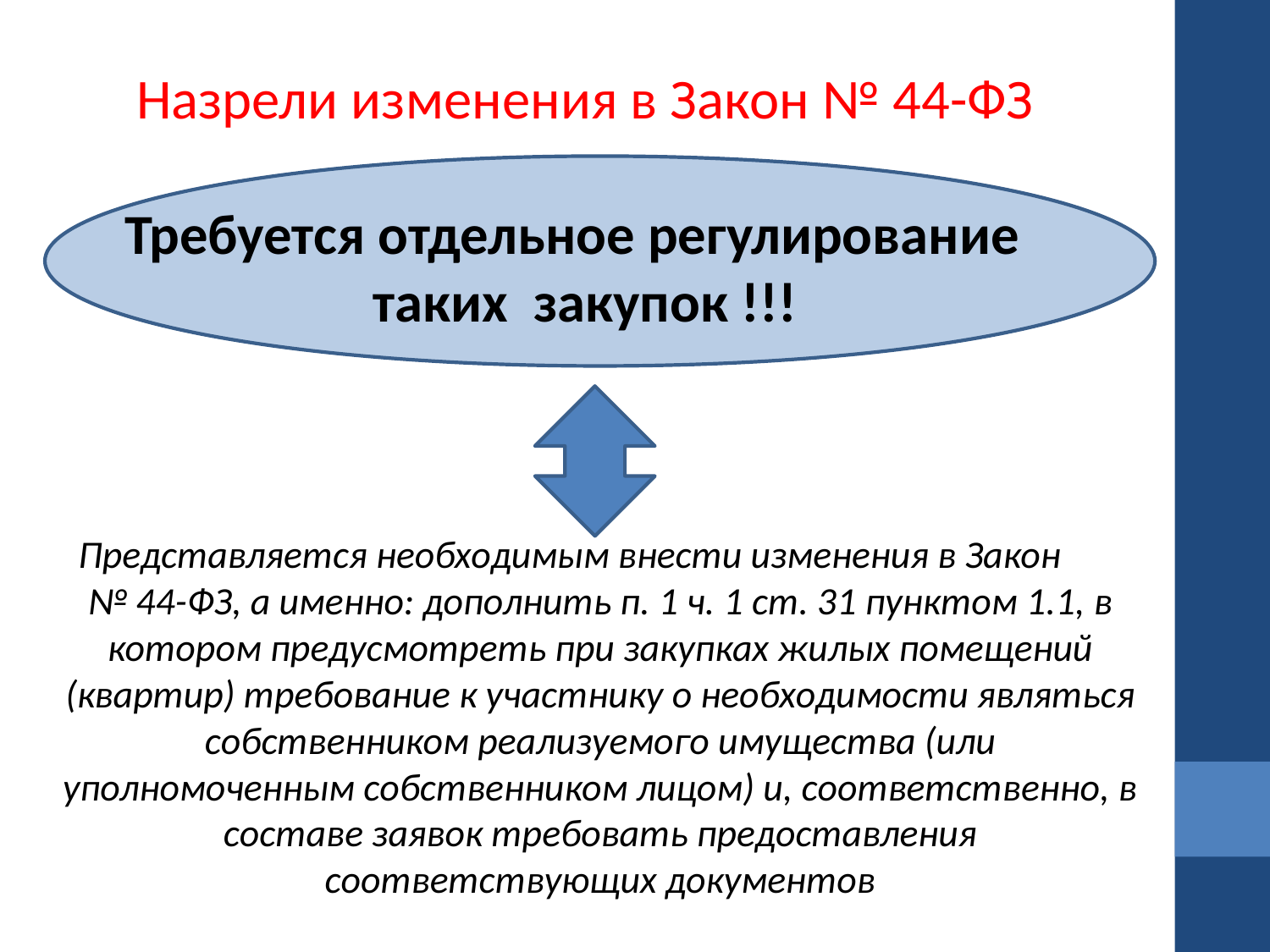

Назрели изменения в Закон № 44-ФЗ

Требуется отдельное регулирование
таких  закупок !!!

Представляется необходимым внести изменения в Закон        № 44-ФЗ, а именно: дополнить п. 1 ч. 1 ст. 31 пунктом 1.1, в котором предусмотреть при закупках жилых помещений (квартир) требование к участнику о необходимости являться собственником реализуемого имущества (или уполномоченным собственником лицом) и, соответственно, в составе заявок требовать предоставления соответствующих документов